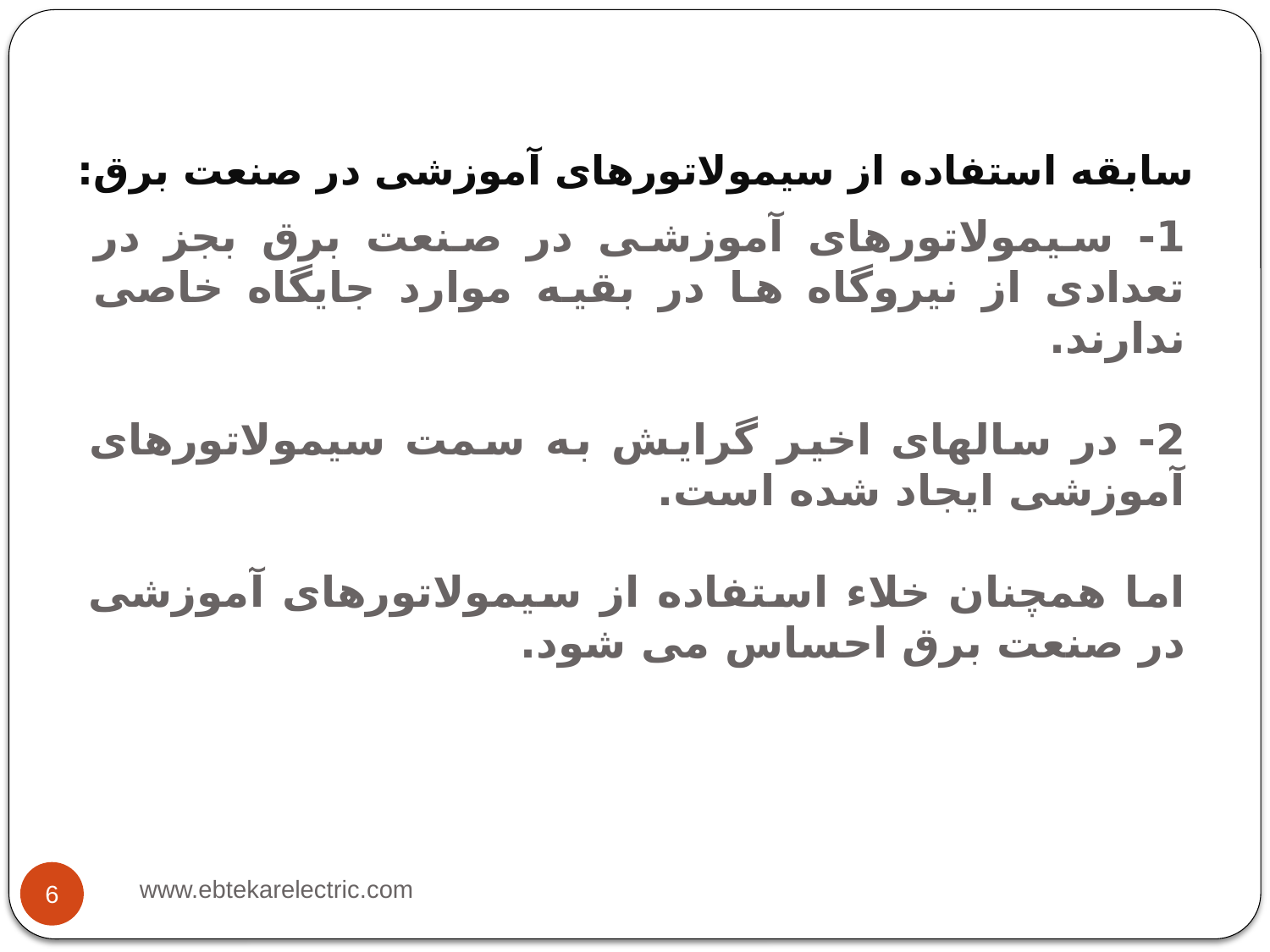

# سابقه استفاده از سیمولاتورهای آموزشی در صنعت برق:
1- سیمولاتورهای آموزشی در صنعت برق بجز در تعدادی از نیروگاه ها در بقیه موارد جایگاه خاصی ندارند.

2- در سالهای اخیر گرایش به سمت سیمولاتورهای آموزشی ایجاد شده است.

اما همچنان خلاء استفاده از سیمولاتورهای آموزشی در صنعت برق احساس می شود.
www.ebtekarelectric.com
6